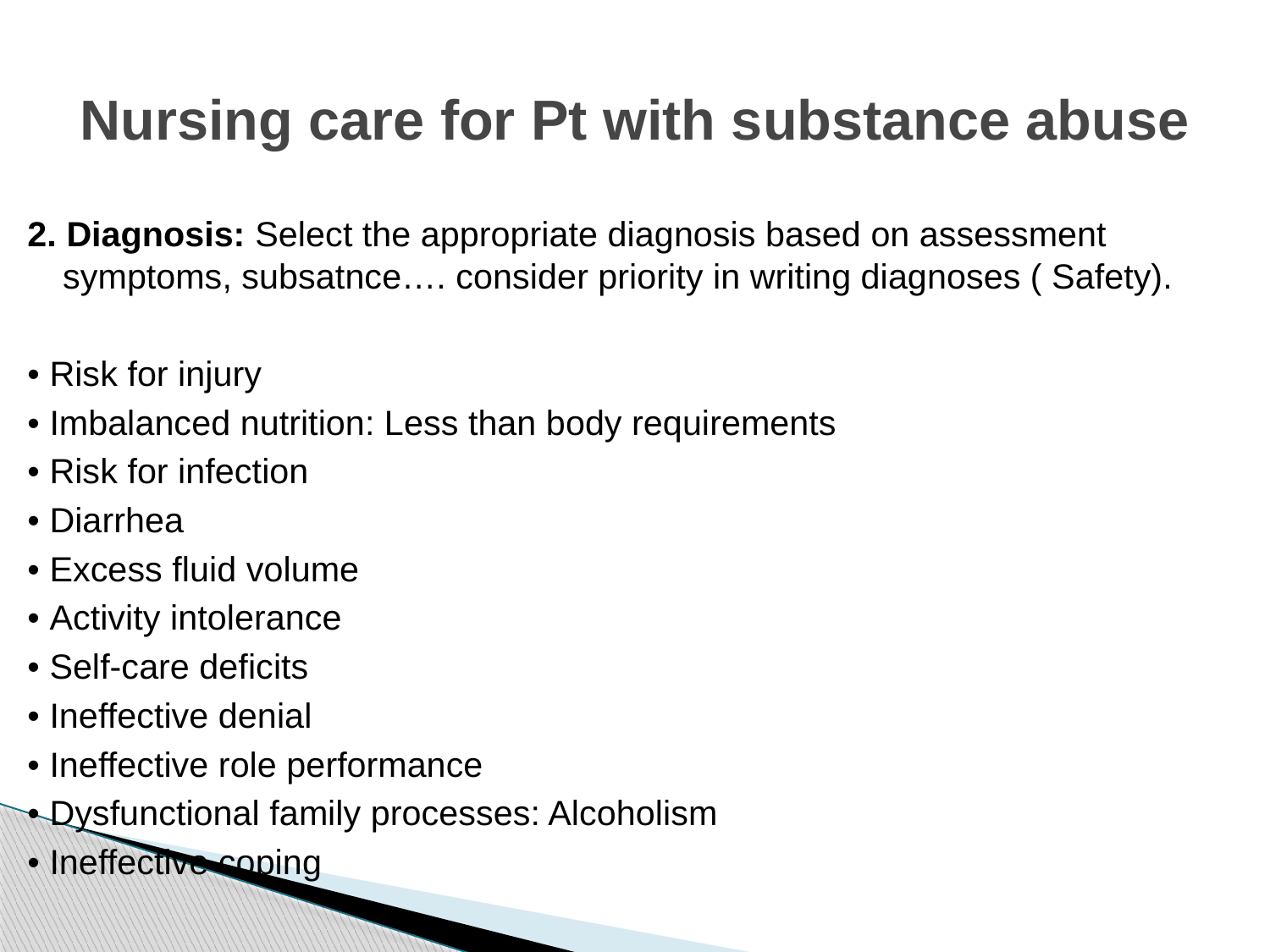

# Nursing care for Pt with substance abuse
2. Diagnosis: Select the appropriate diagnosis based on assessment symptoms, subsatnce…. consider priority in writing diagnoses ( Safety).

• Risk for injury
• Imbalanced nutrition: Less than body requirements
• Risk for infection
• Diarrhea
• Excess fluid volume
• Activity intolerance
• Self-care deficits
• Ineffective denial
• Ineffective role performance
• Dysfunctional family processes: Alcoholism
• Ineffective coping